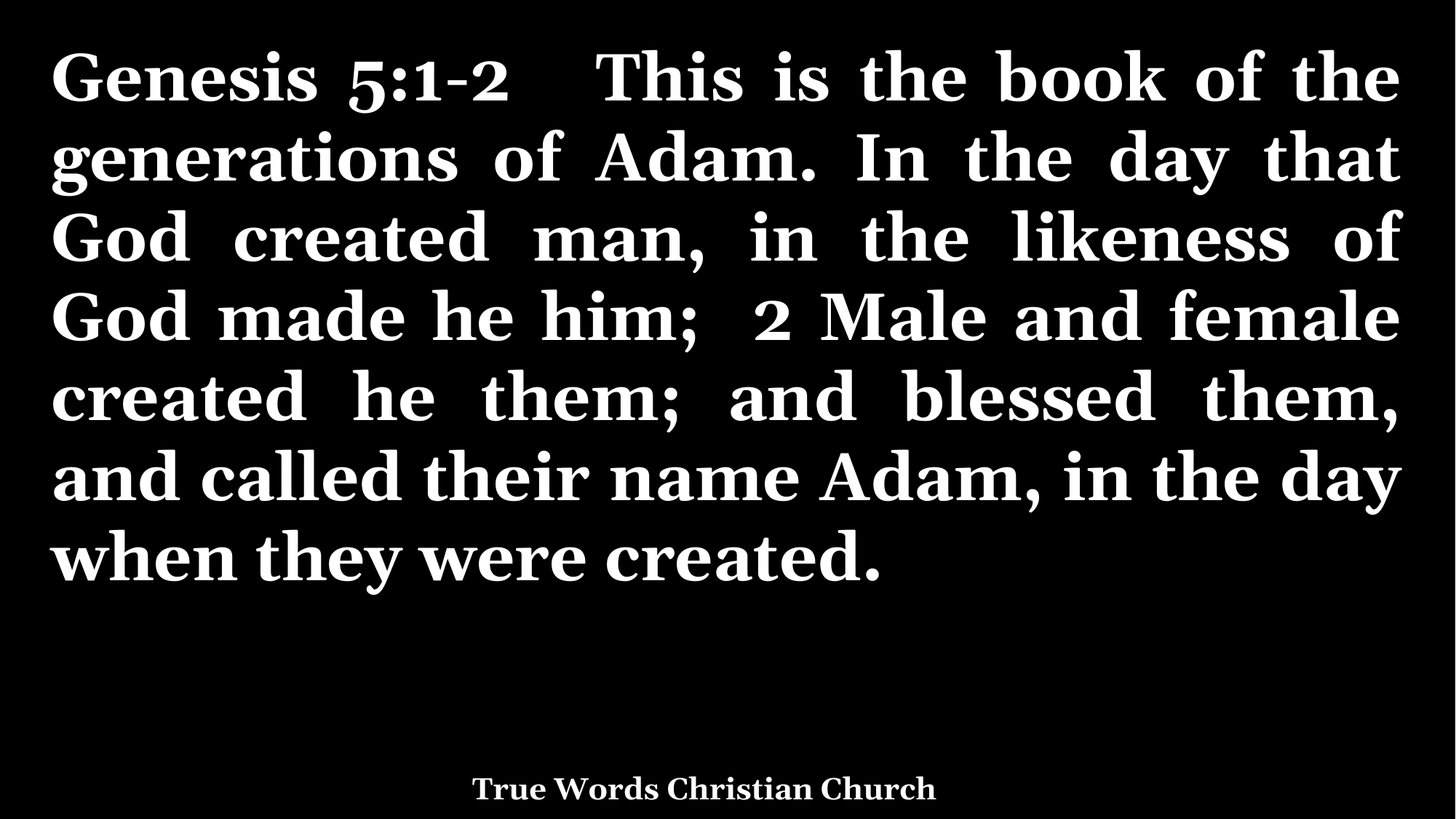

Genesis 5:1-2   This is the book of the generations of Adam. In the day that God created man, in the likeness of God made he him;  2 Male and female created he them; and blessed them, and called their name Adam, in the day when they were created.
True Words Christian Church